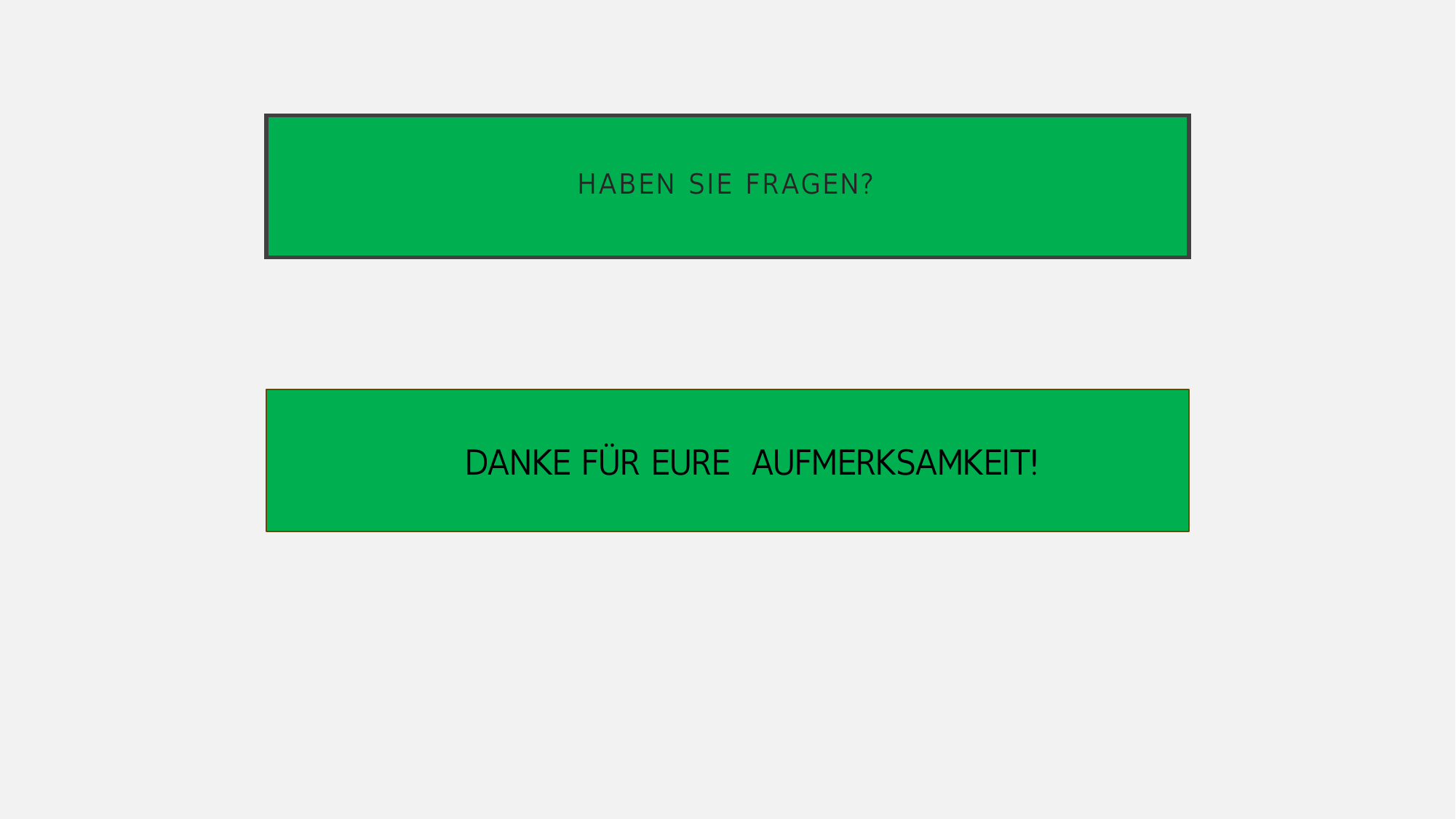

# Haben Sie Fragen?

                       DANKE FÜR EURE  AUFMERKSAMKEIT!